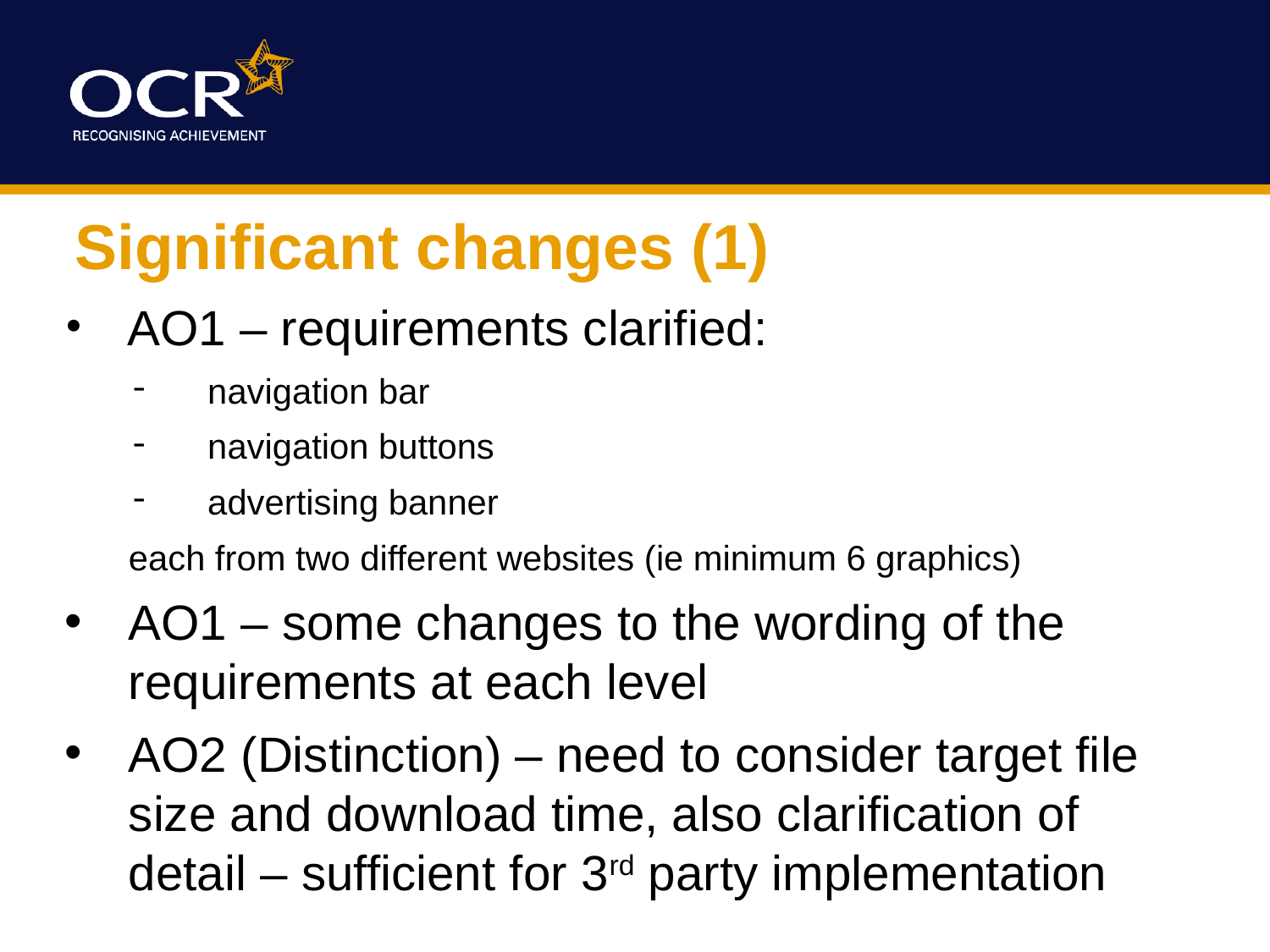

Significant changes (1)
AO1 – requirements clarified:
navigation bar
navigation buttons
advertising banner
each from two different websites (ie minimum 6 graphics)
AO1 – some changes to the wording of the requirements at each level
AO2 (Distinction) – need to consider target file size and download time, also clarification of detail – sufficient for 3rd party implementation